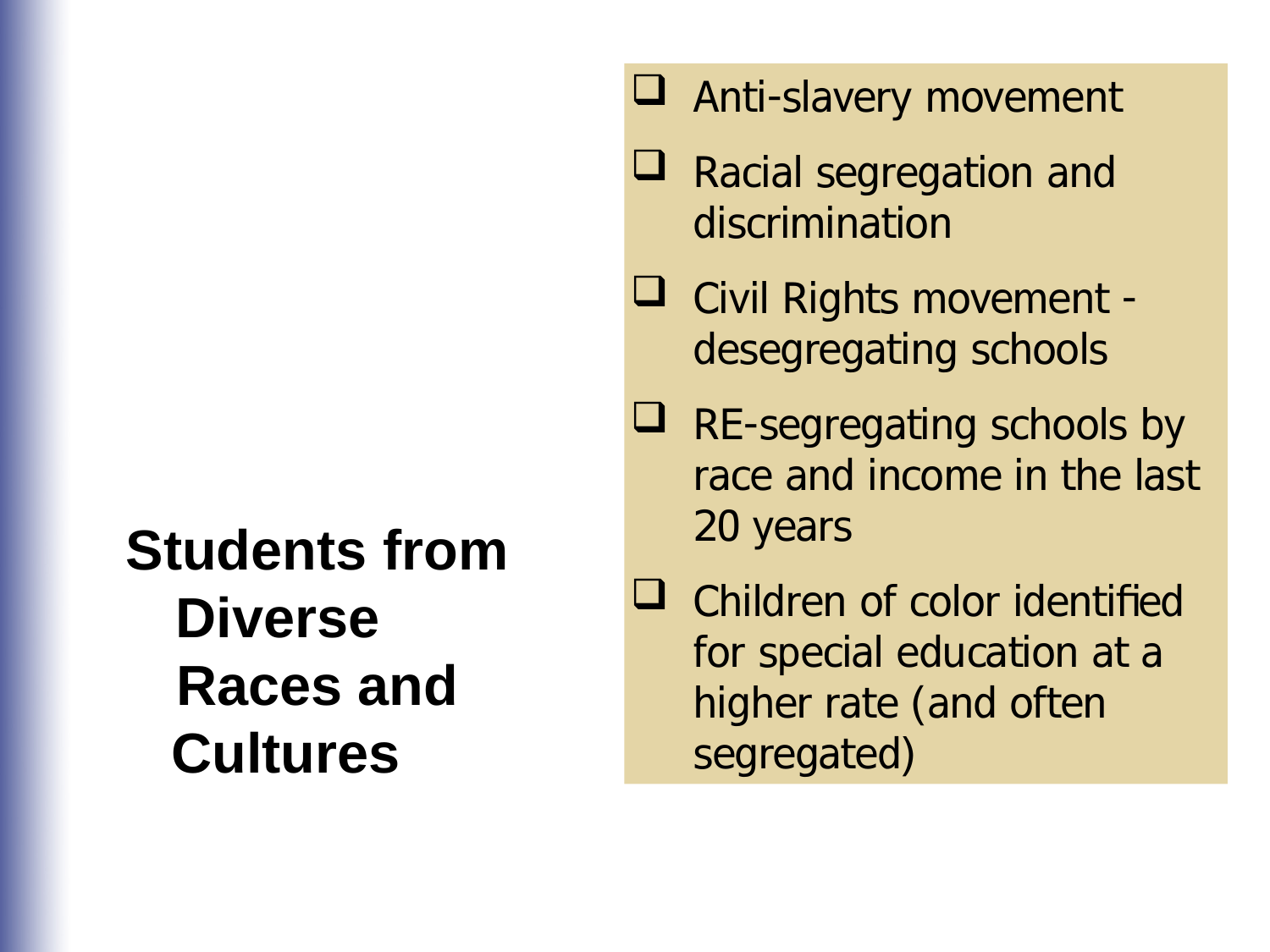

Anti-slavery movement
Racial segregation and discrimination
Civil Rights movement - desegregating schools
RE-segregating schools by race and income in the last 20 years
Children of color identified for special education at a higher rate (and often segregated)
Students from Diverse
Races and Cultures
5